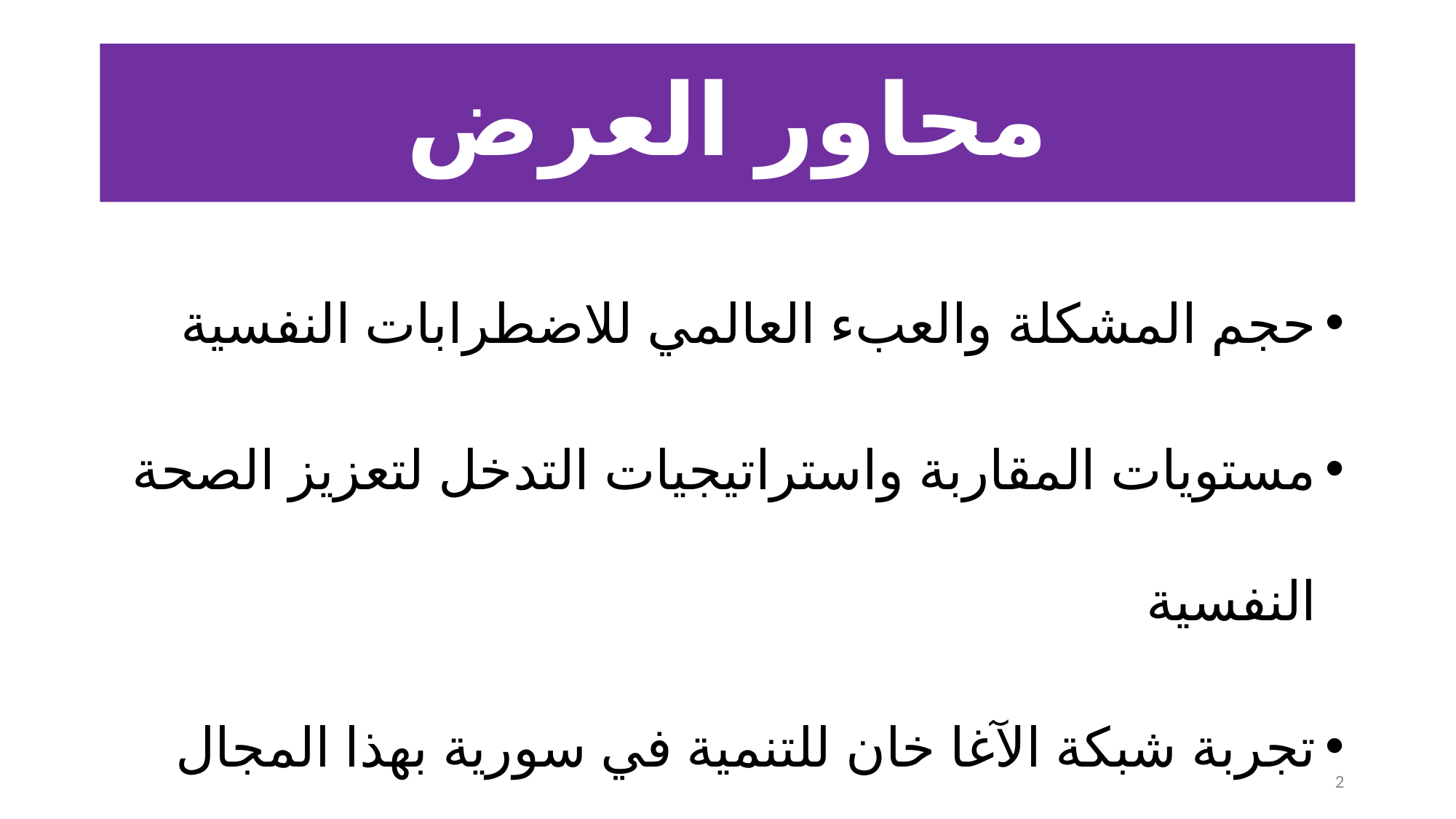

# محاور العرض
حجم المشكلة والعبء العالمي للاضطرابات النفسية
مستويات المقاربة واستراتيجيات التدخل لتعزيز الصحة النفسية
تجربة شبكة الآغا خان للتنمية في سورية بهذا المجال
2